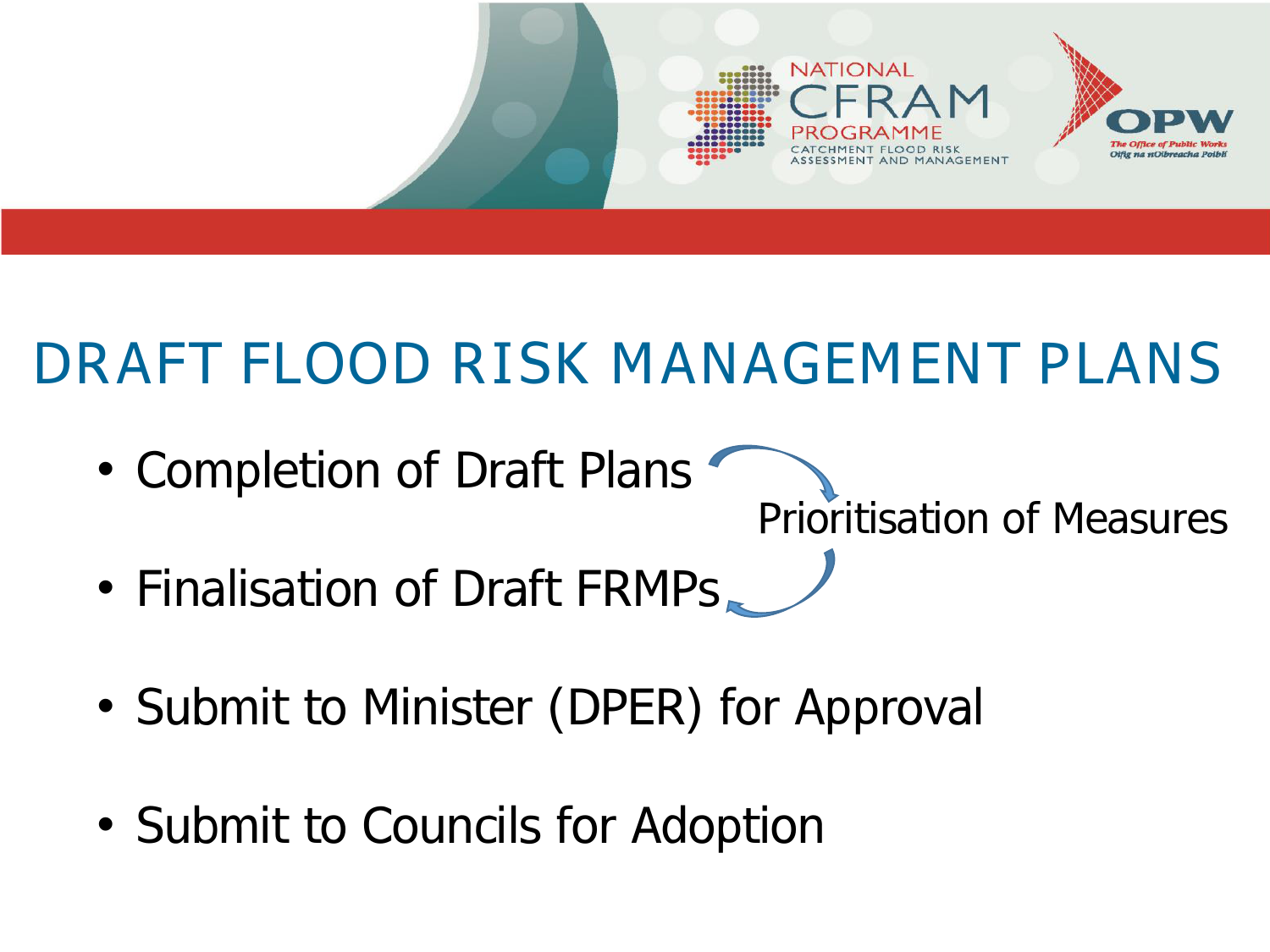

DRAFT FLOOD RISK MANAGEMENT PLANS
Completion of Draft Plans

Finalisation of Draft FRMPs

Submit to Minister (DPER) for Approval

Submit to Councils for Adoption

Prioritisation of Measures